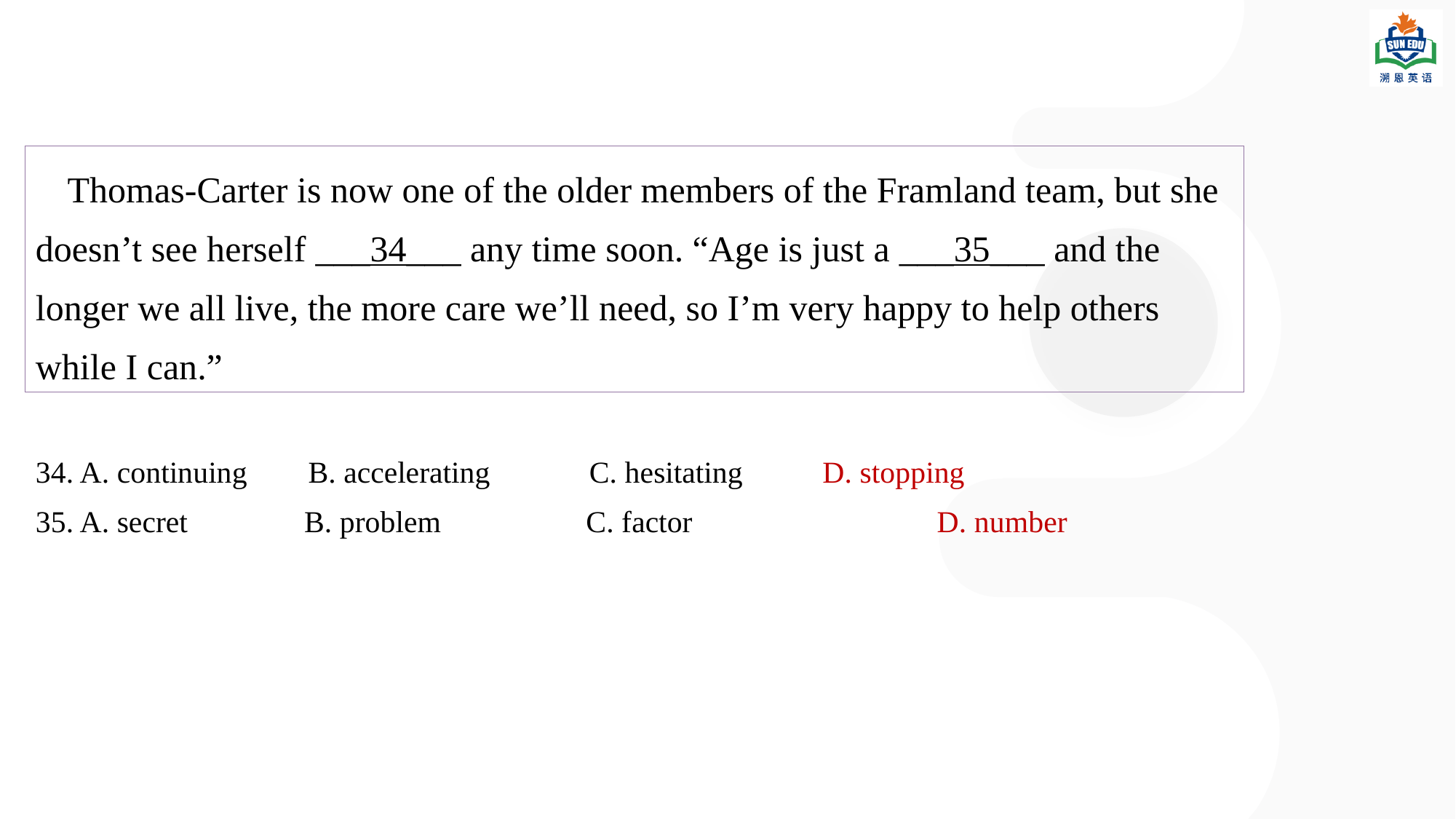

Thomas-Carter is now one of the older members of the Framland team, but she doesn’t see herself ___34___ any time soon. “Age is just a ___35___ and the longer we all live, the more care we’ll need, so I’m very happy to help others while I can.”
34. A. continuing        B. accelerating             C. hesitating	   D. stopping
35. A. secret	           B. problem                   C. factor	                  D. number